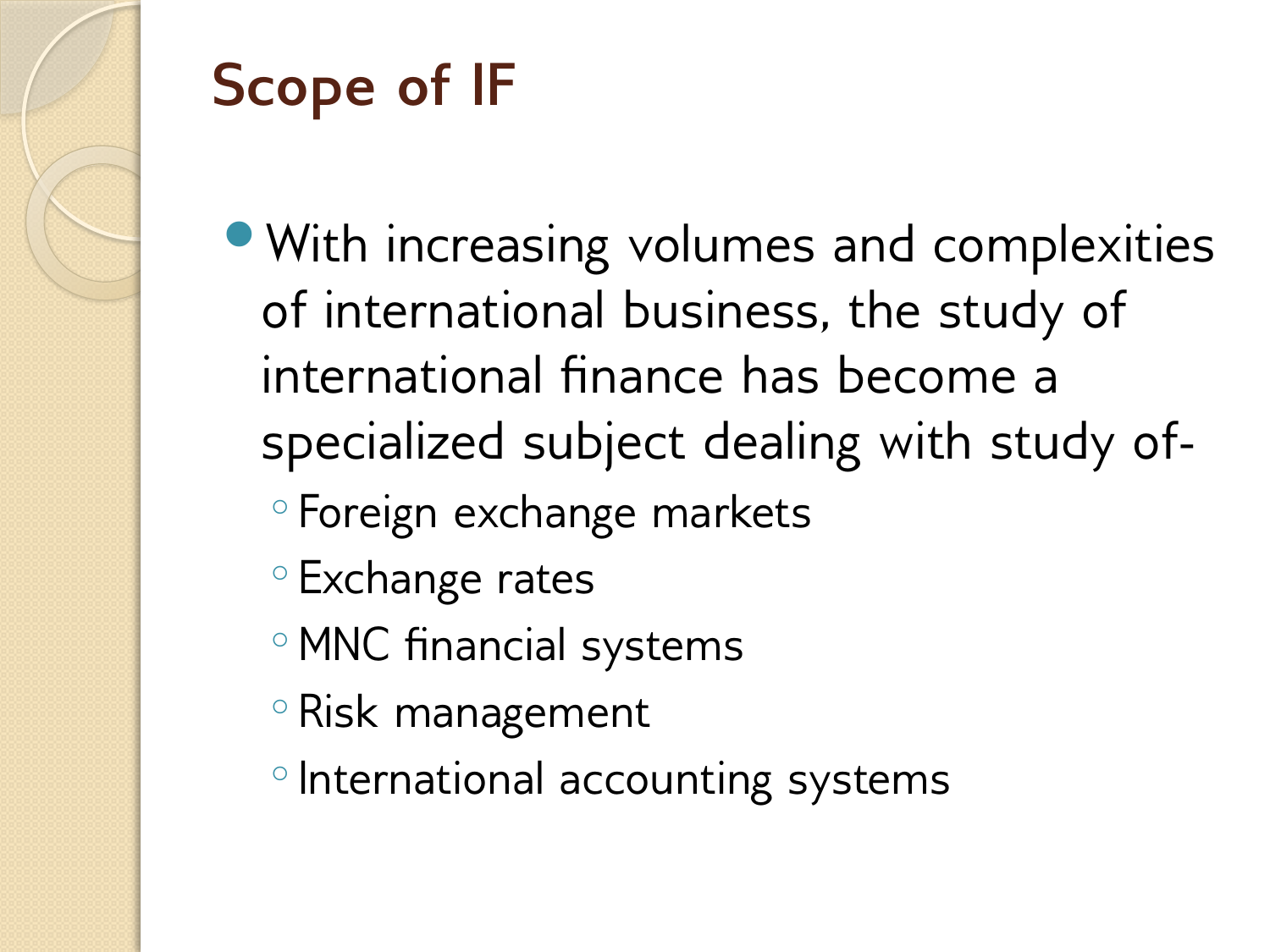

# Scope of IF
With increasing volumes and complexities of international business, the study of international finance has become a specialized subject dealing with study of-
Foreign exchange markets
Exchange rates
MNC financial systems
Risk management
International accounting systems